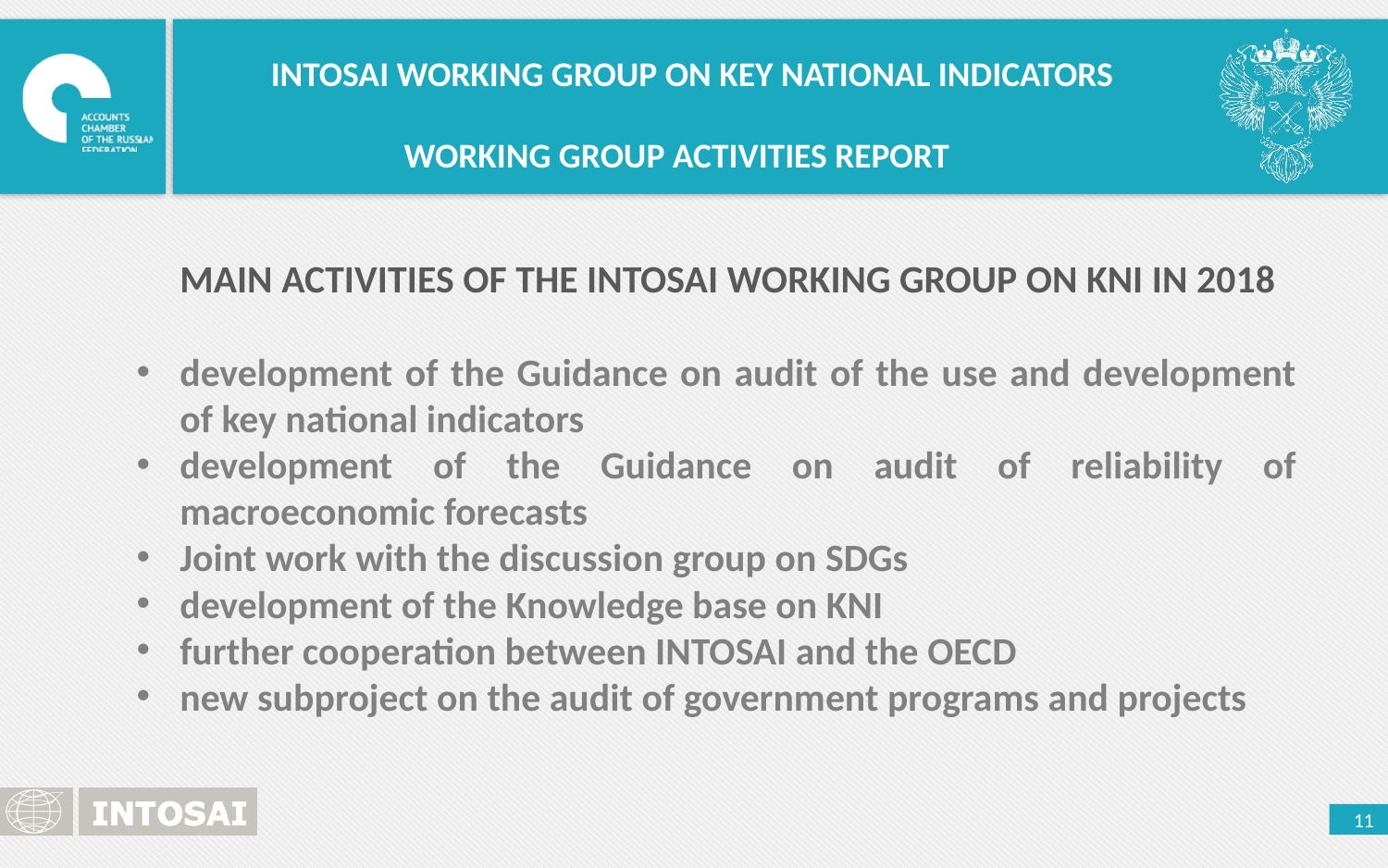

INTOSAI WORKING GROUP ON KEY NATIONAL INDICATORS
WORKING GROUP ACTIVITIES REPORT
MAIN ACTIVITIES OF THE INTOSAI WORKING GROUP ON KNI IN 2018
development of the Guidance on audit of the use and development of key national indicators
development of the Guidance on audit of reliability of macroeconomic forecasts
Joint work with the discussion group on SDGs
development of the Knowledge base on KNI
further cooperation between INTOSAI and the OECD
new subproject on the audit of government programs and projects